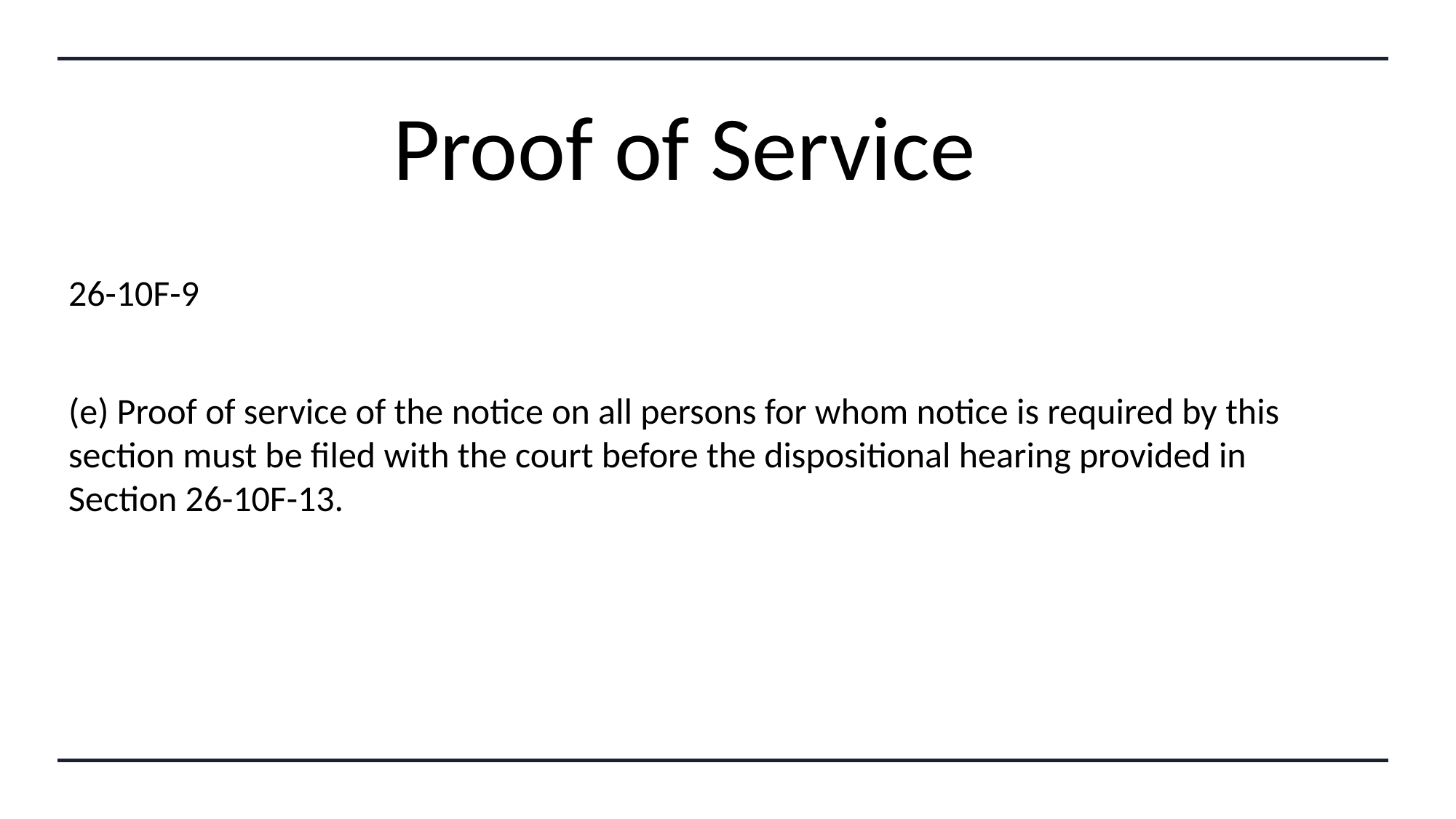

# Proof of Service
26-10F-9

(e) Proof of service of the notice on all persons for whom notice is required by this section must be filed with the court before the dispositional hearing provided in Section 26-10F-13.